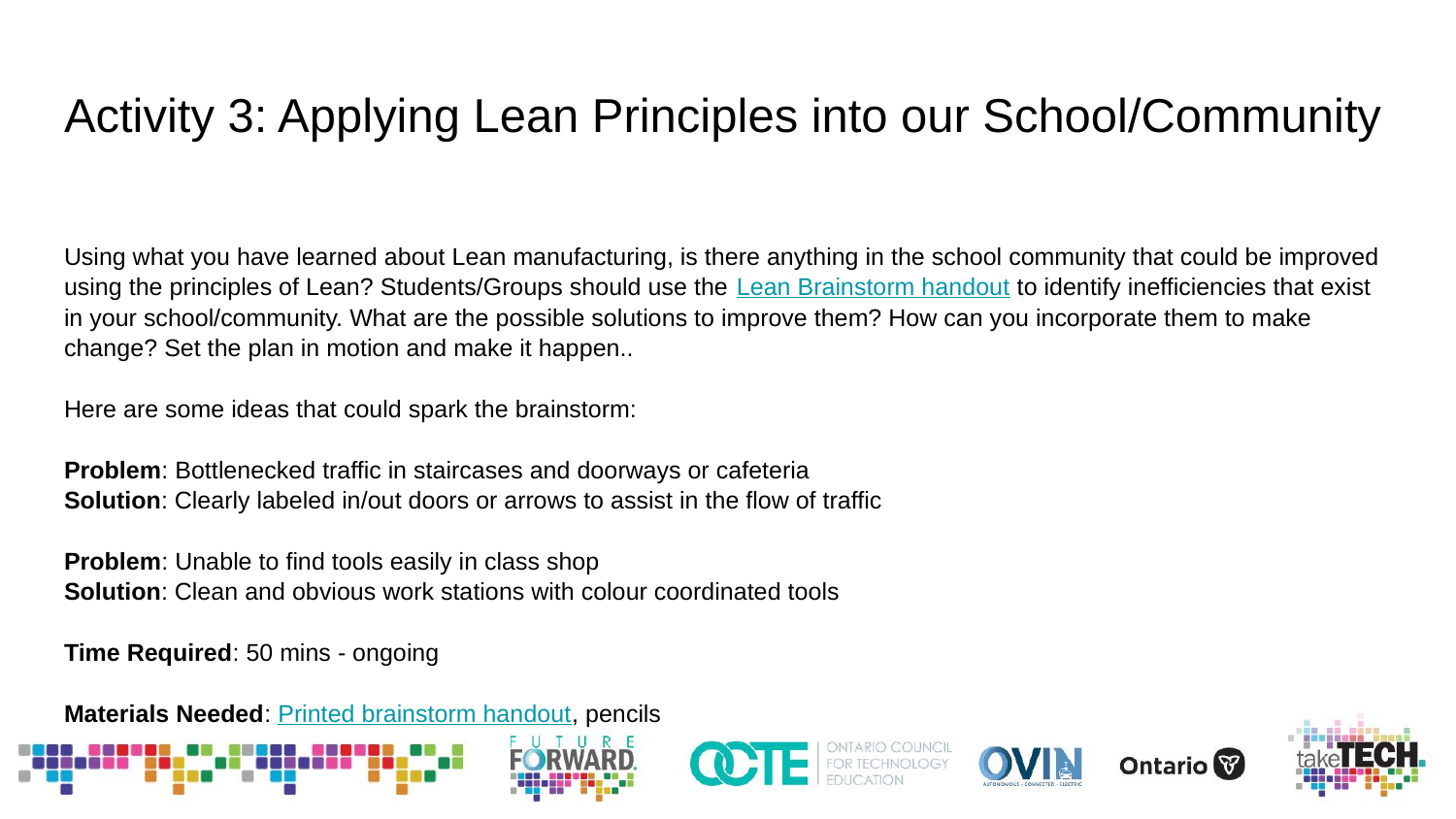

# Activity 3: Applying Lean Principles into our School/Community
Using what you have learned about Lean manufacturing, is there anything in the school community that could be improved using the principles of Lean? Students/Groups should use the Lean Brainstorm handout to identify inefficiencies that exist in your school/community. What are the possible solutions to improve them? How can you incorporate them to make change? Set the plan in motion and make it happen..

Here are some ideas that could spark the brainstorm:

Problem: Bottlenecked traffic in staircases and doorways or cafeteria
Solution: Clearly labeled in/out doors or arrows to assist in the flow of traffic

Problem: Unable to find tools easily in class shop
Solution: Clean and obvious work stations with colour coordinated tools

Time Required: 50 mins - ongoing

Materials Needed: Printed brainstorm handout, pencils